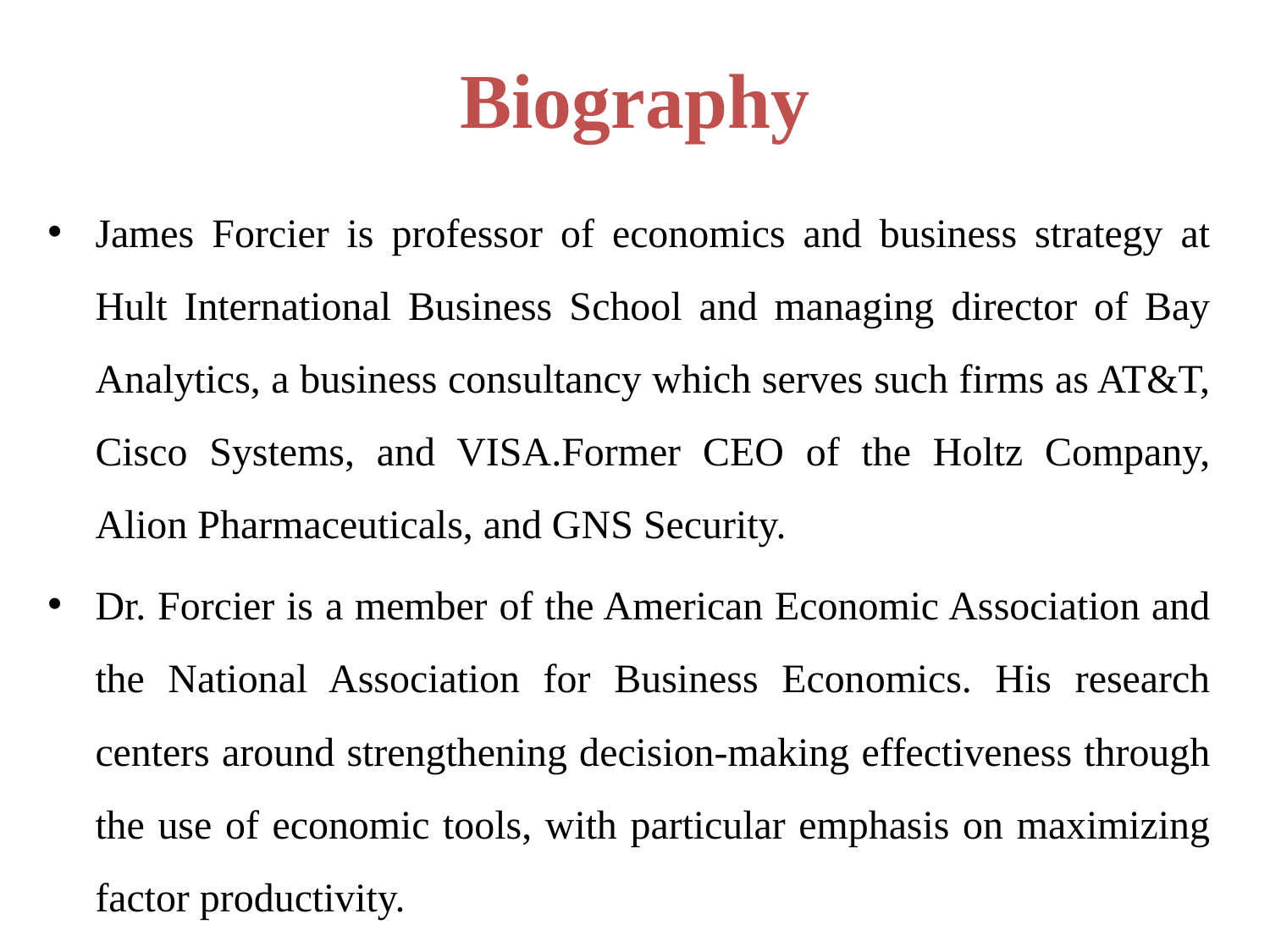

# Biography
James Forcier is professor of economics and business strategy at Hult International Business School and managing director of Bay Analytics, a business consultancy which serves such firms as AT&T, Cisco Systems, and VISA.Former CEO of the Holtz Company, Alion Pharmaceuticals, and GNS Security.
Dr. Forcier is a member of the American Economic Association and the National Association for Business Economics. His research centers around strengthening decision-making effectiveness through the use of economic tools, with particular emphasis on maximizing factor productivity.